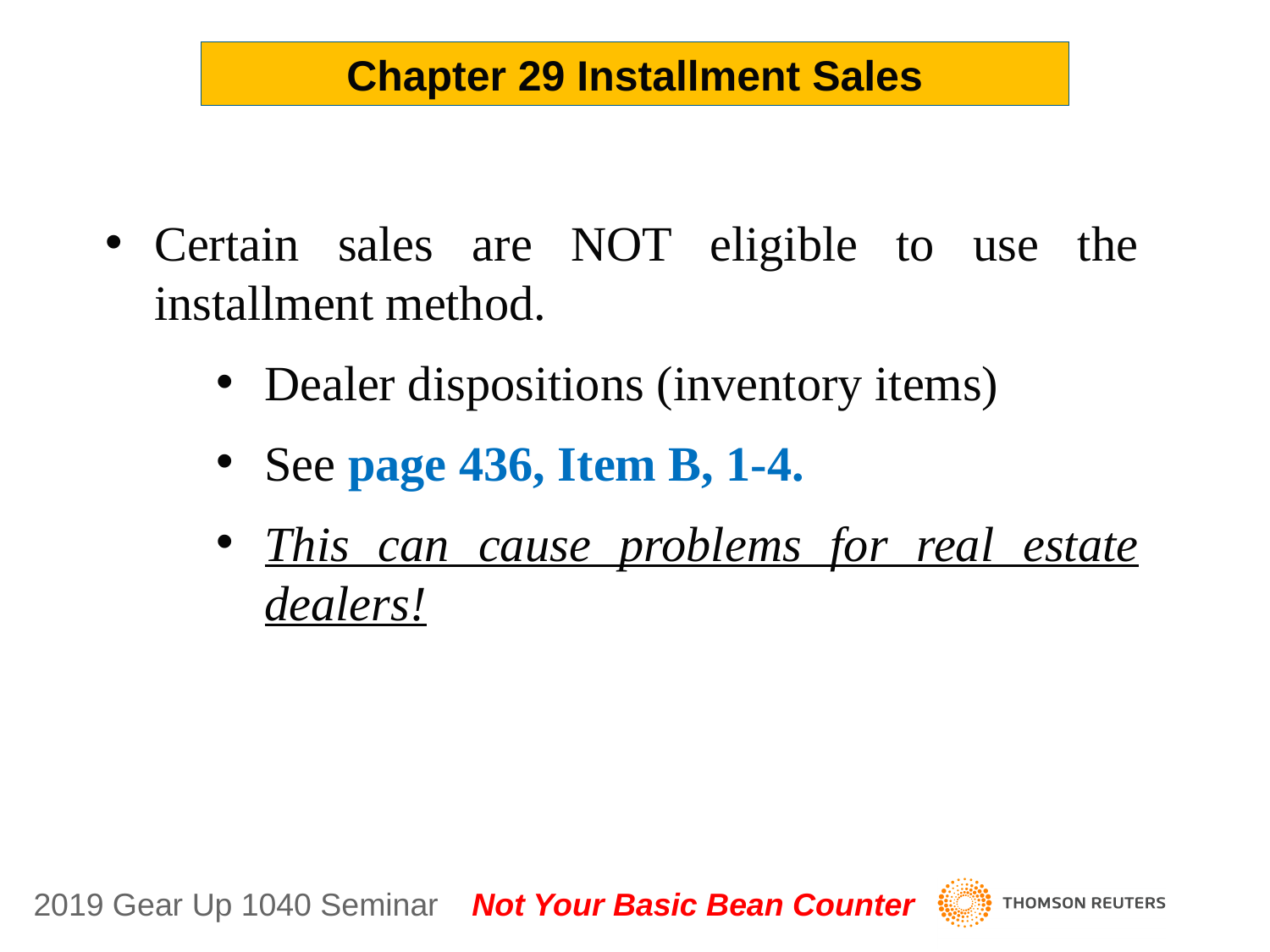

Chapter 29 Installment Sales
Certain sales are NOT eligible to use the installment method.
Dealer dispositions (inventory items)
See page 436, Item B, 1-4.
This can cause problems for real estate dealers!